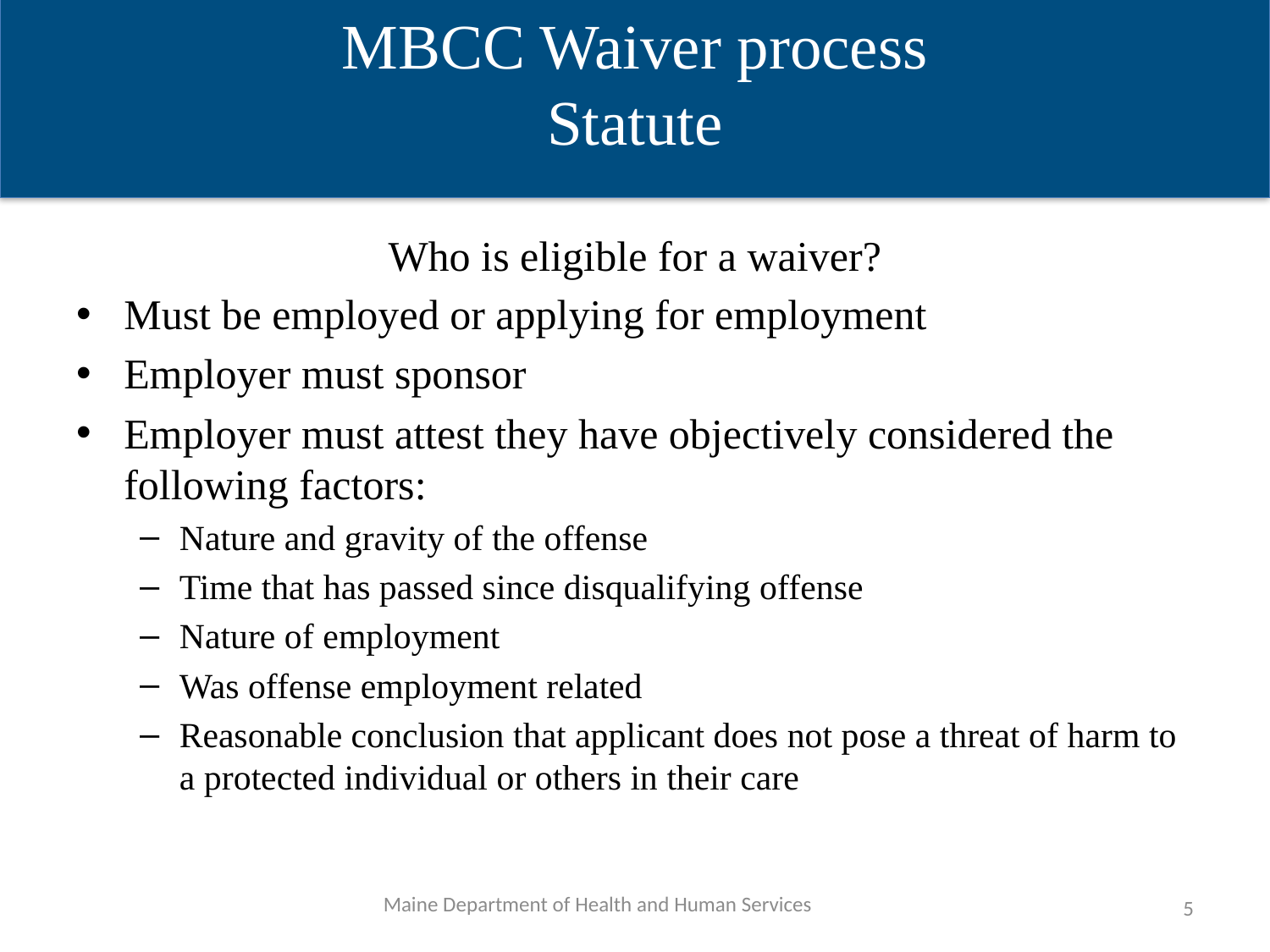

# MBCC Waiver process Statute
MBCC Waiver process
Statute
Who is eligible for a waiver?
Must be employed or applying for employment
Employer must sponsor
Employer must attest they have objectively considered the following factors:
Nature and gravity of the offense
Time that has passed since disqualifying offense
Nature of employment
Was offense employment related
Reasonable conclusion that applicant does not pose a threat of harm to a protected individual or others in their care

Maine Department of Health and Human Services
5